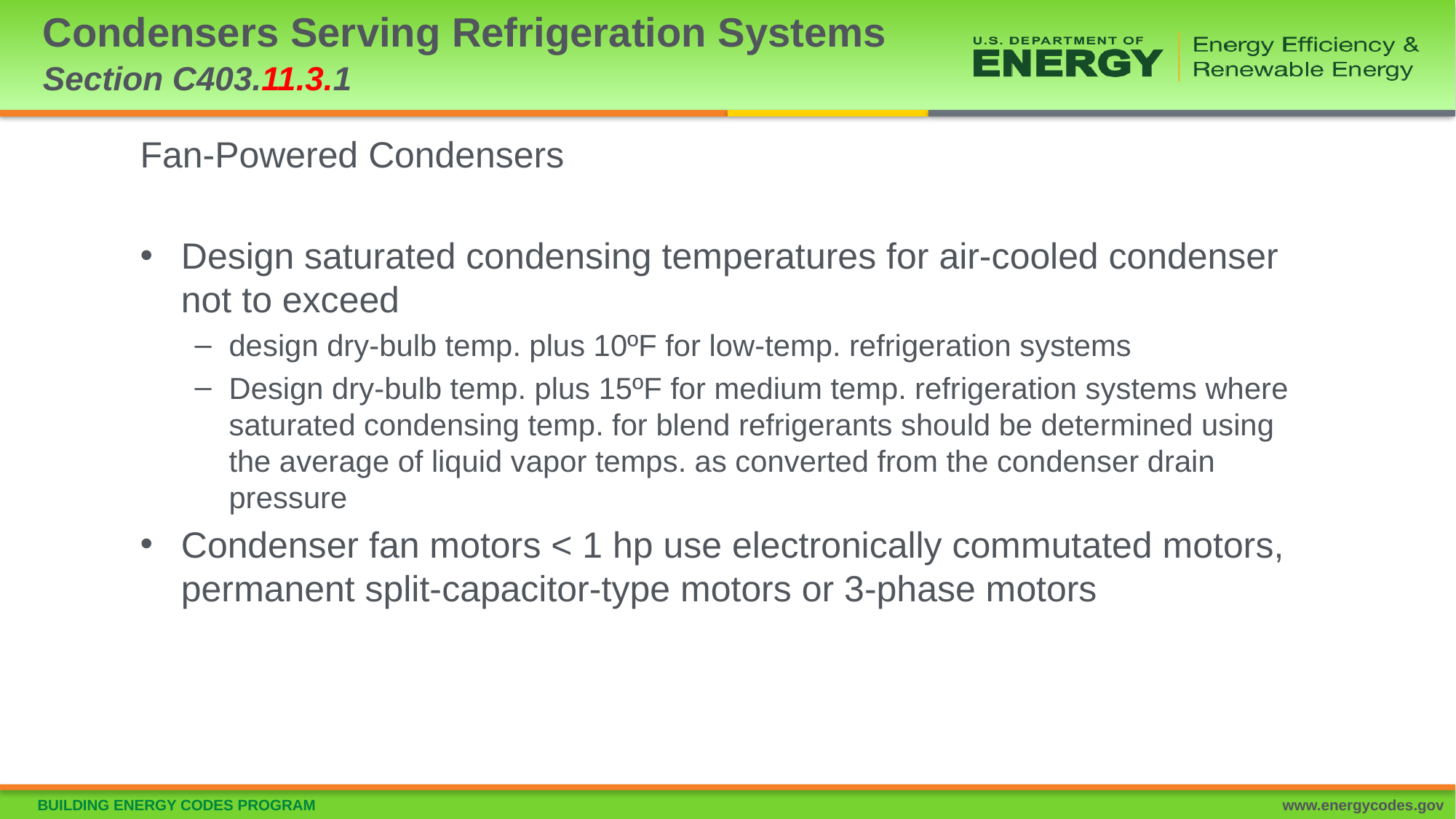

# Condensers Serving Refrigeration Systems Section C403.11.3.1
Fan-Powered Condensers

Design saturated condensing temperatures for air-cooled condenser not to exceed
design dry-bulb temp. plus 10ºF for low-temp. refrigeration systems
Design dry-bulb temp. plus 15ºF for medium temp. refrigeration systems where saturated condensing temp. for blend refrigerants should be determined using the average of liquid vapor temps. as converted from the condenser drain pressure
Condenser fan motors < 1 hp use electronically commutated motors, permanent split-capacitor-type motors or 3-phase motors